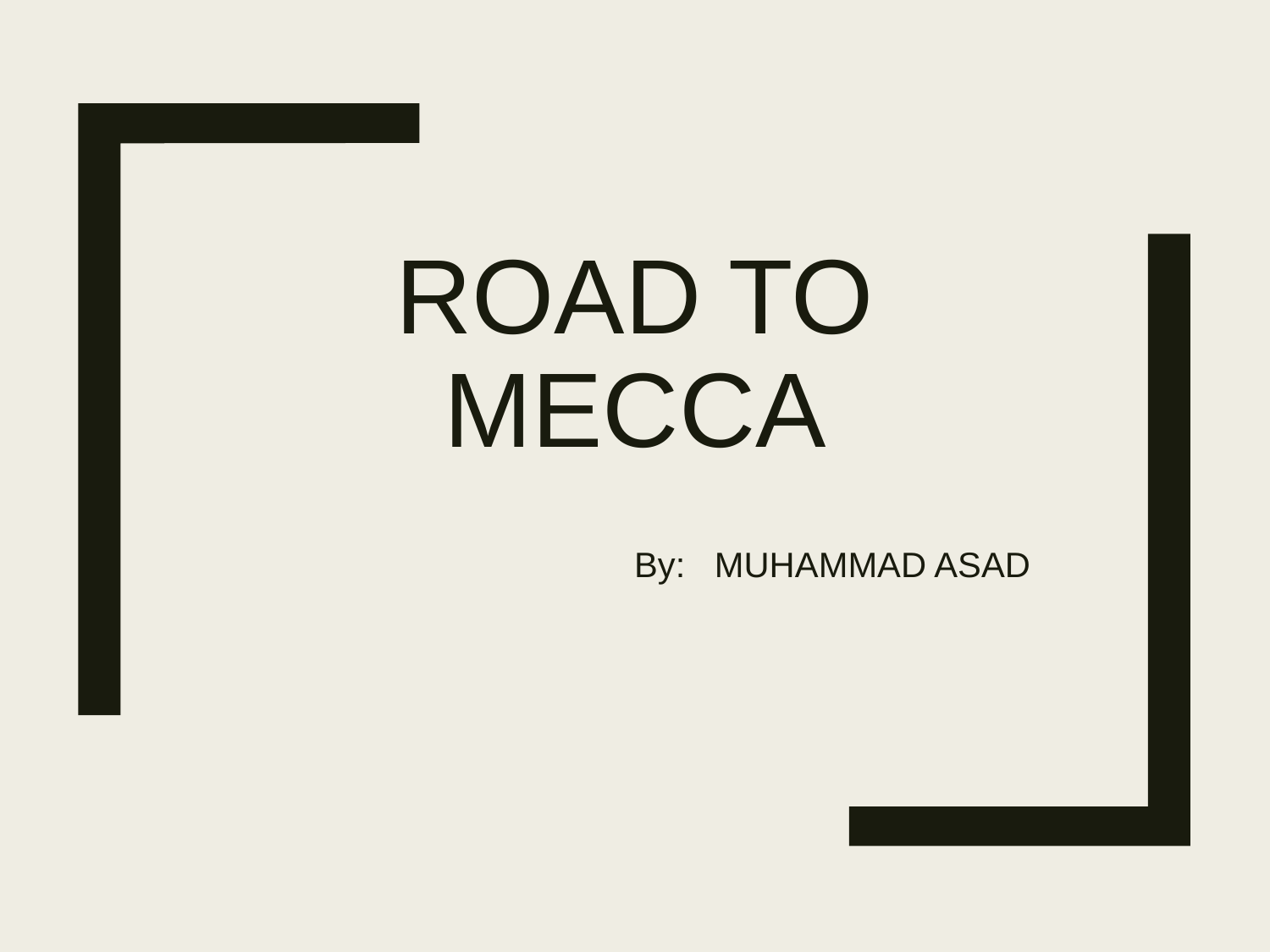

# Road to mecca
By:   MUHAMMAD ASAD